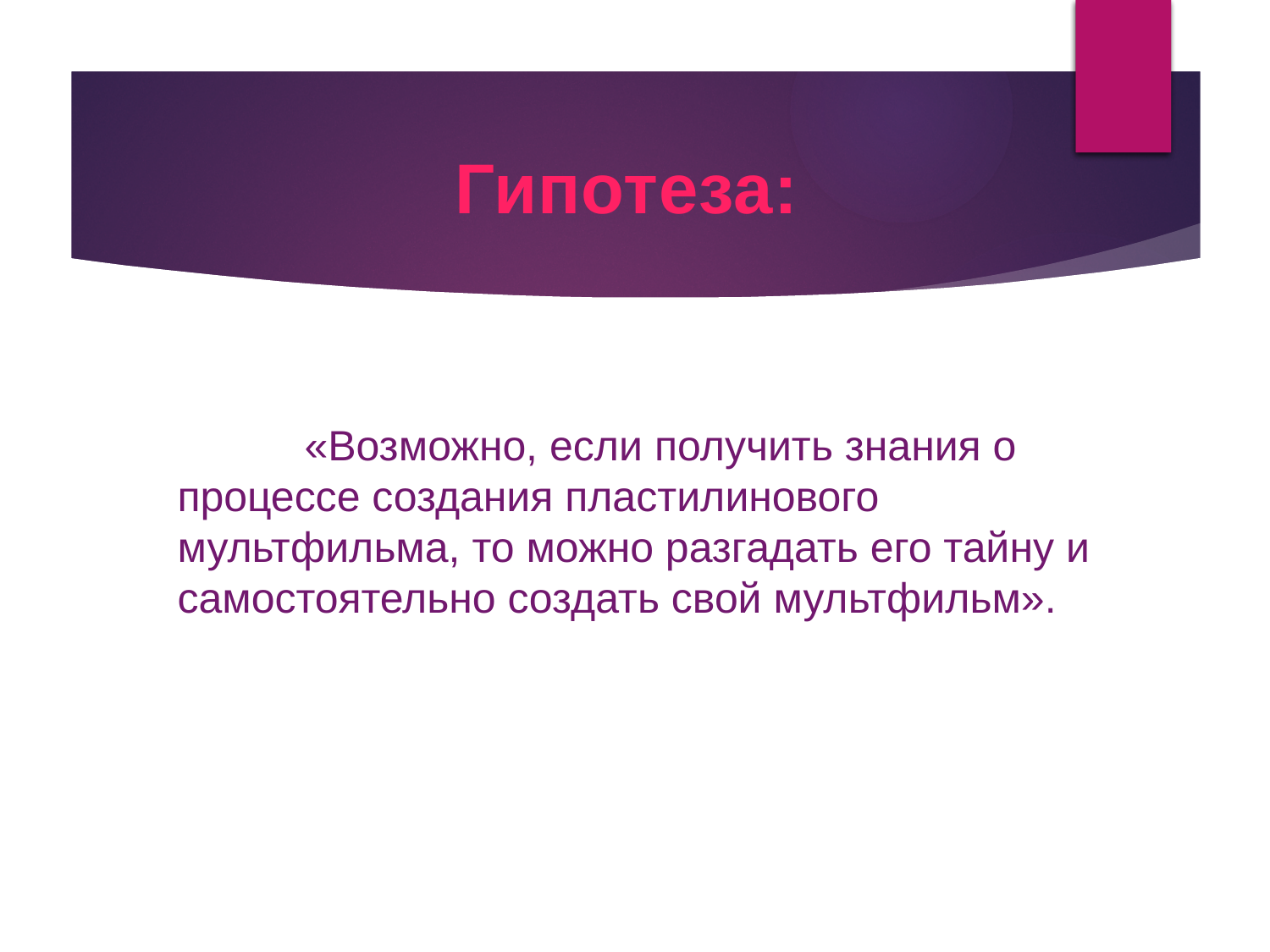

Гипотеза:

	«Возможно, если получить знания о процессе создания пластилинового мультфильма, то можно разгадать его тайну и самостоятельно создать свой мультфильм».